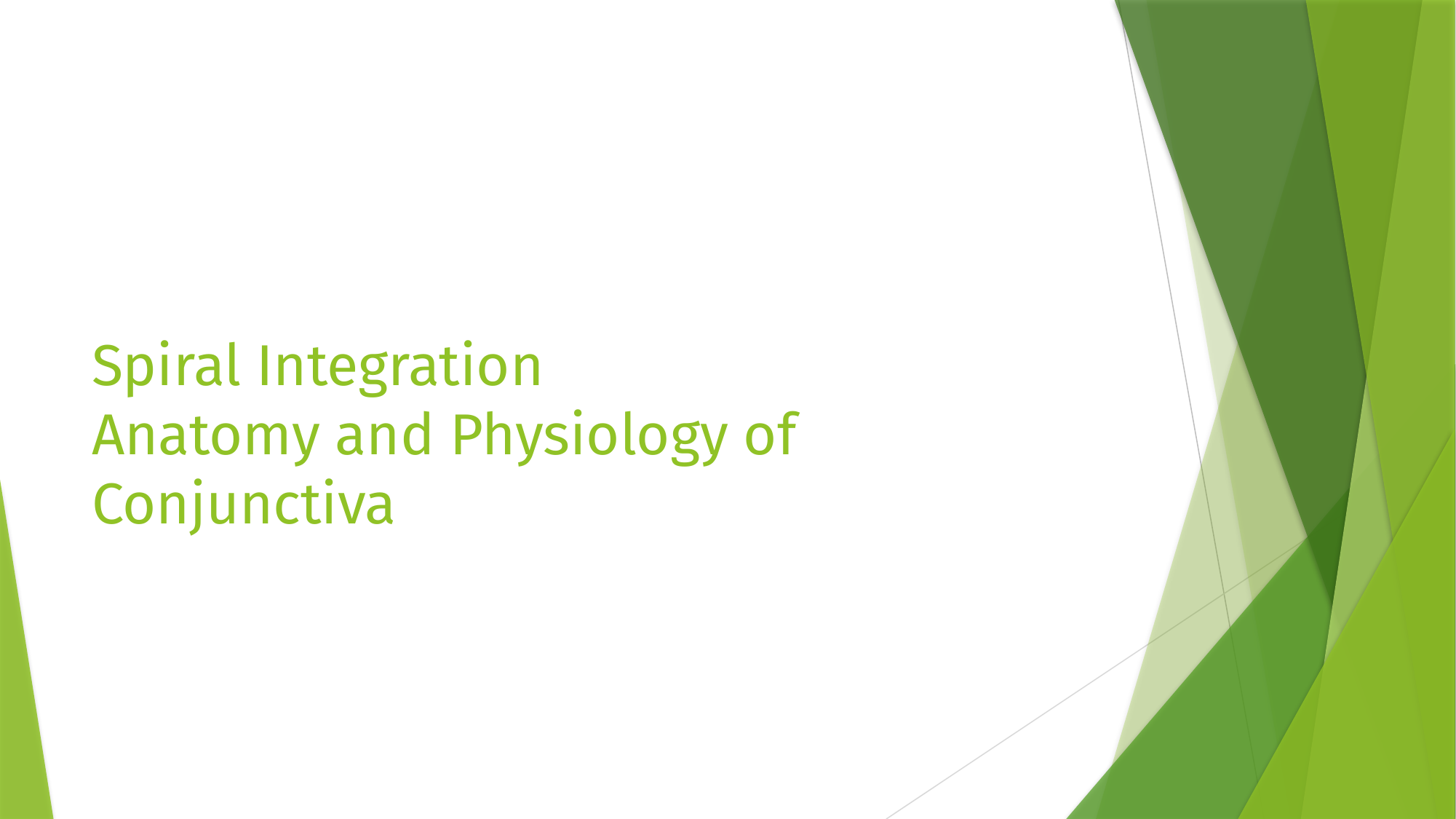

# Spiral Integration Anatomy and Physiology of Conjunctiva